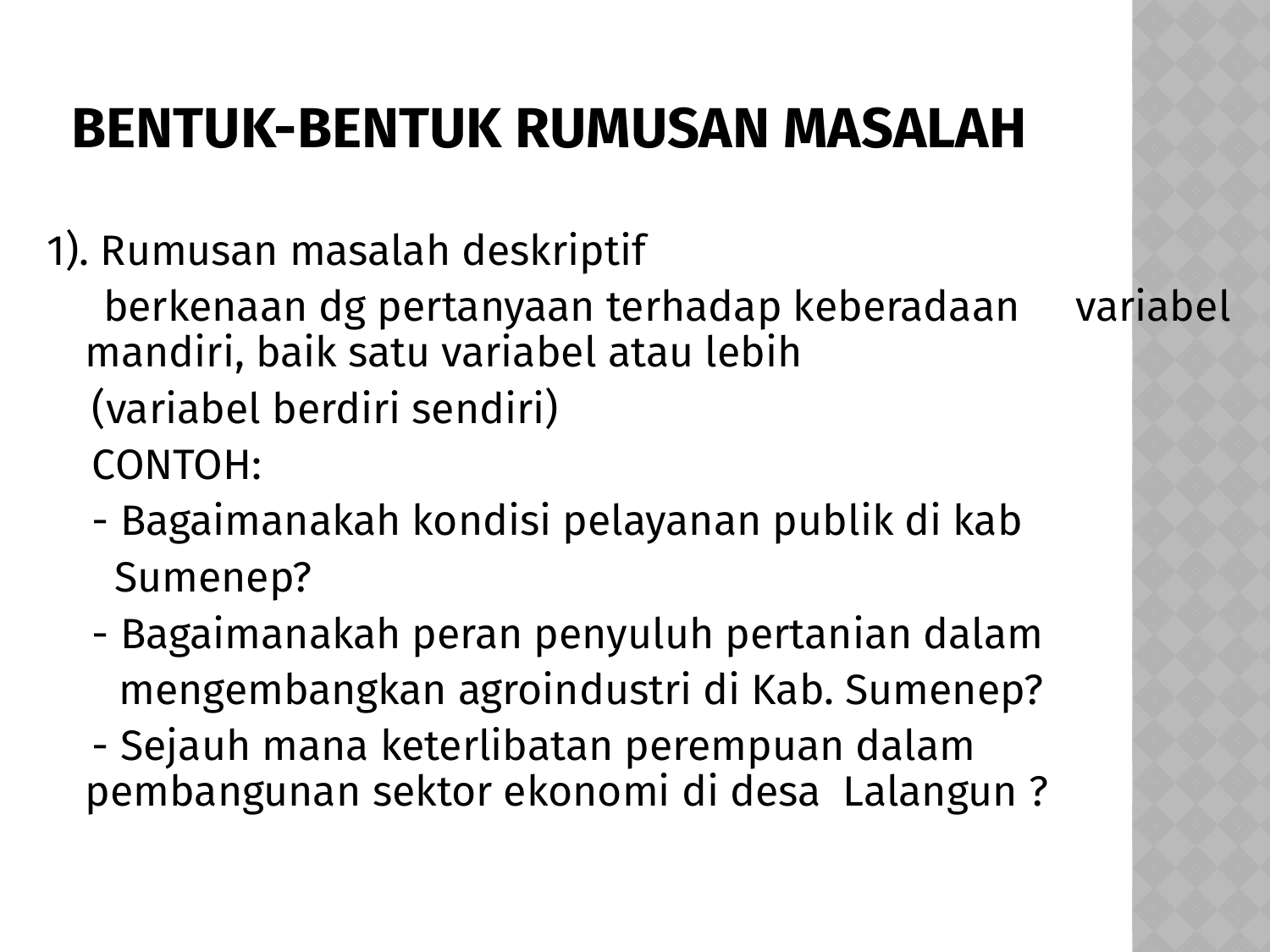

# BENTUK-BENTUK RUMUSAN MASALAH
1). Rumusan masalah deskriptif
     berkenaan dg pertanyaan terhadap keberadaan     variabel mandiri, baik satu variabel atau lebih
    (variabel berdiri sendiri)
    CONTOH:
    - Bagaimanakah kondisi pelayanan publik di kab
      Sumenep?
    - Bagaimanakah peran penyuluh pertanian dalam
	   mengembangkan agroindustri di Kab. Sumenep?
    - Sejauh mana keterlibatan perempuan dalam  	pembangunan sektor ekonomi di desa  Lalangun ?